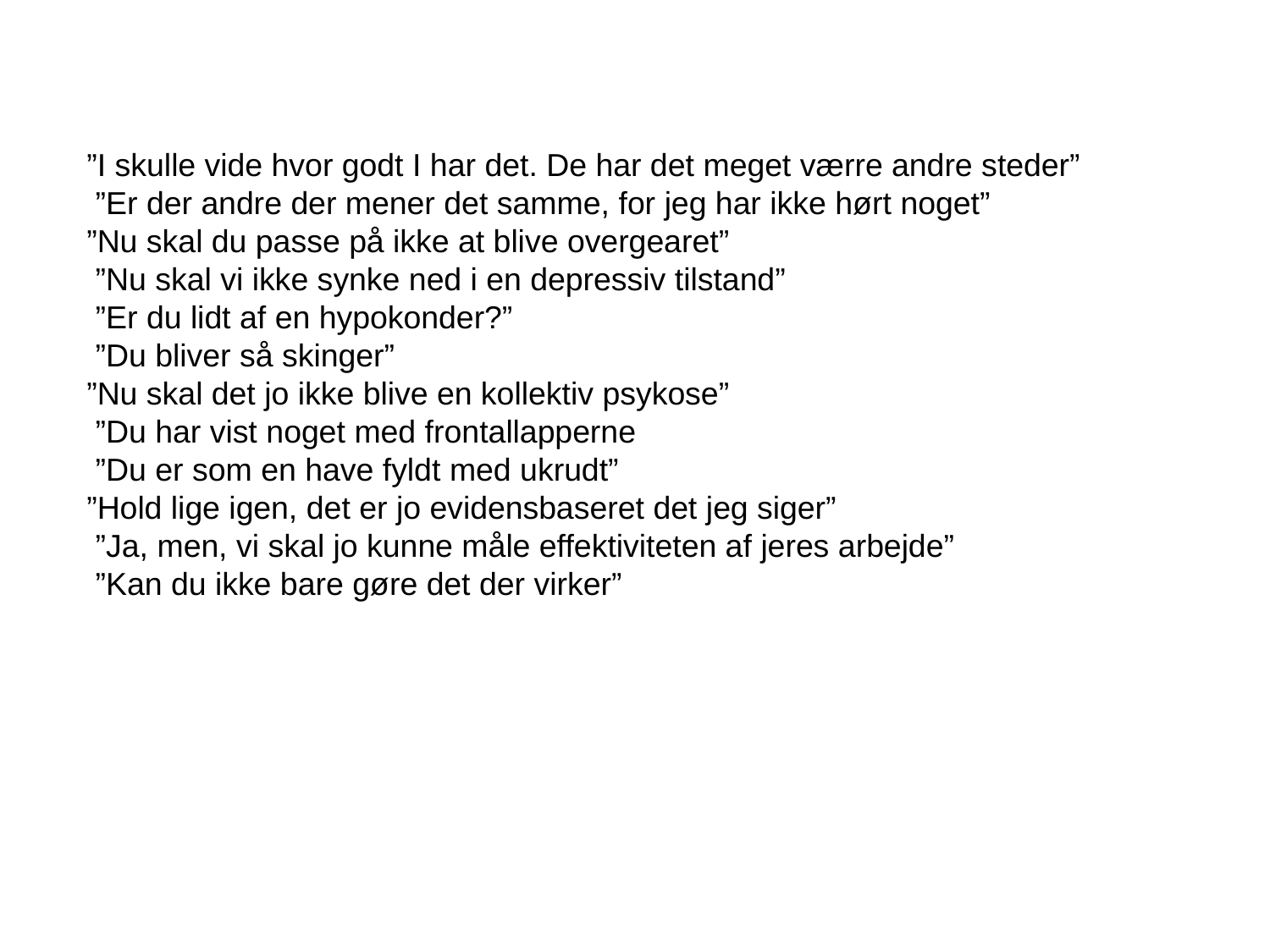

”I skulle vide hvor godt I har det. De har det meget værre andre steder”
 ”Er der andre der mener det samme, for jeg har ikke hørt noget”
”Nu skal du passe på ikke at blive overgearet”
 ”Nu skal vi ikke synke ned i en depressiv tilstand”
 ”Er du lidt af en hypokonder?”
 ”Du bliver så skinger”
”Nu skal det jo ikke blive en kollektiv psykose”
 ”Du har vist noget med frontallapperne
 ”Du er som en have fyldt med ukrudt”
”Hold lige igen, det er jo evidensbaseret det jeg siger”
 ”Ja, men, vi skal jo kunne måle effektiviteten af jeres arbejde”
 ”Kan du ikke bare gøre det der virker”